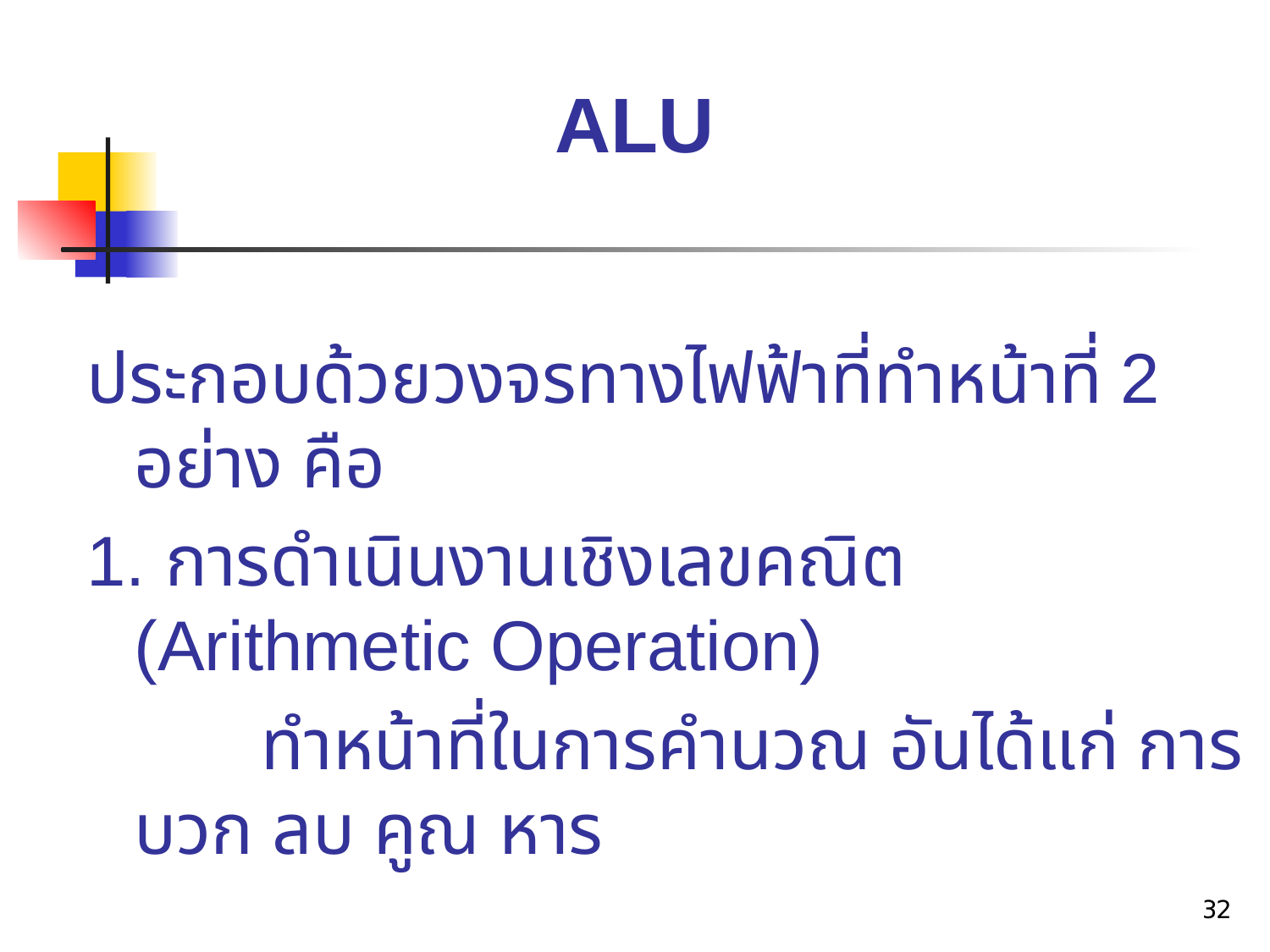

ALU
ประกอบด้วยวงจรทางไฟฟ้าที่ทำหน้าที่ 2 อย่าง คือ
1. การดำเนินงานเชิงเลขคณิต (Arithmetic Operation)
		ทำหน้าที่ในการคำนวณ อันได้แก่ การบวก ลบ คูณ หาร
32